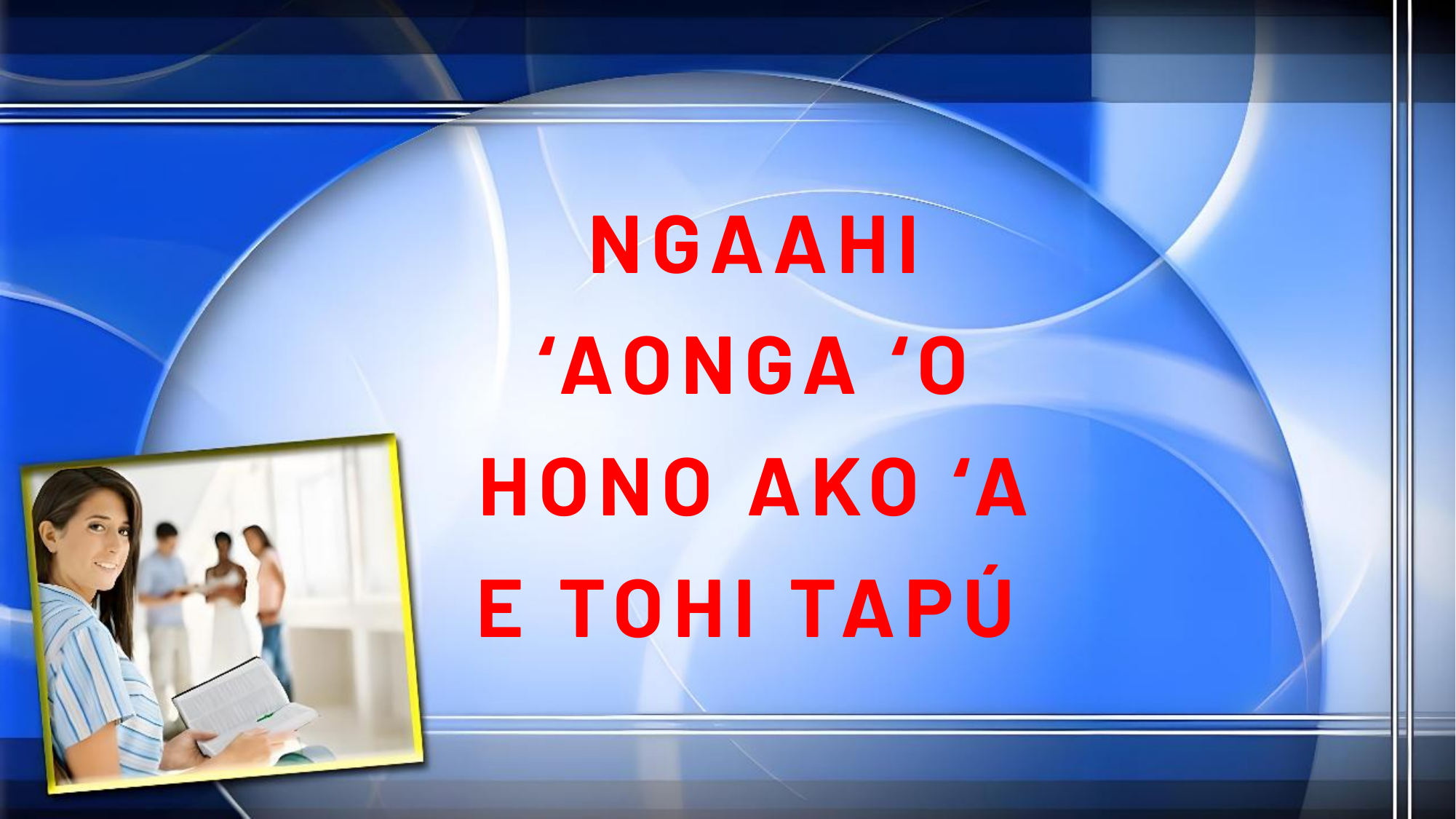

NGAAHI ‘AONGA ‘O HONO AKO ‘A E TOHI TAPÚ